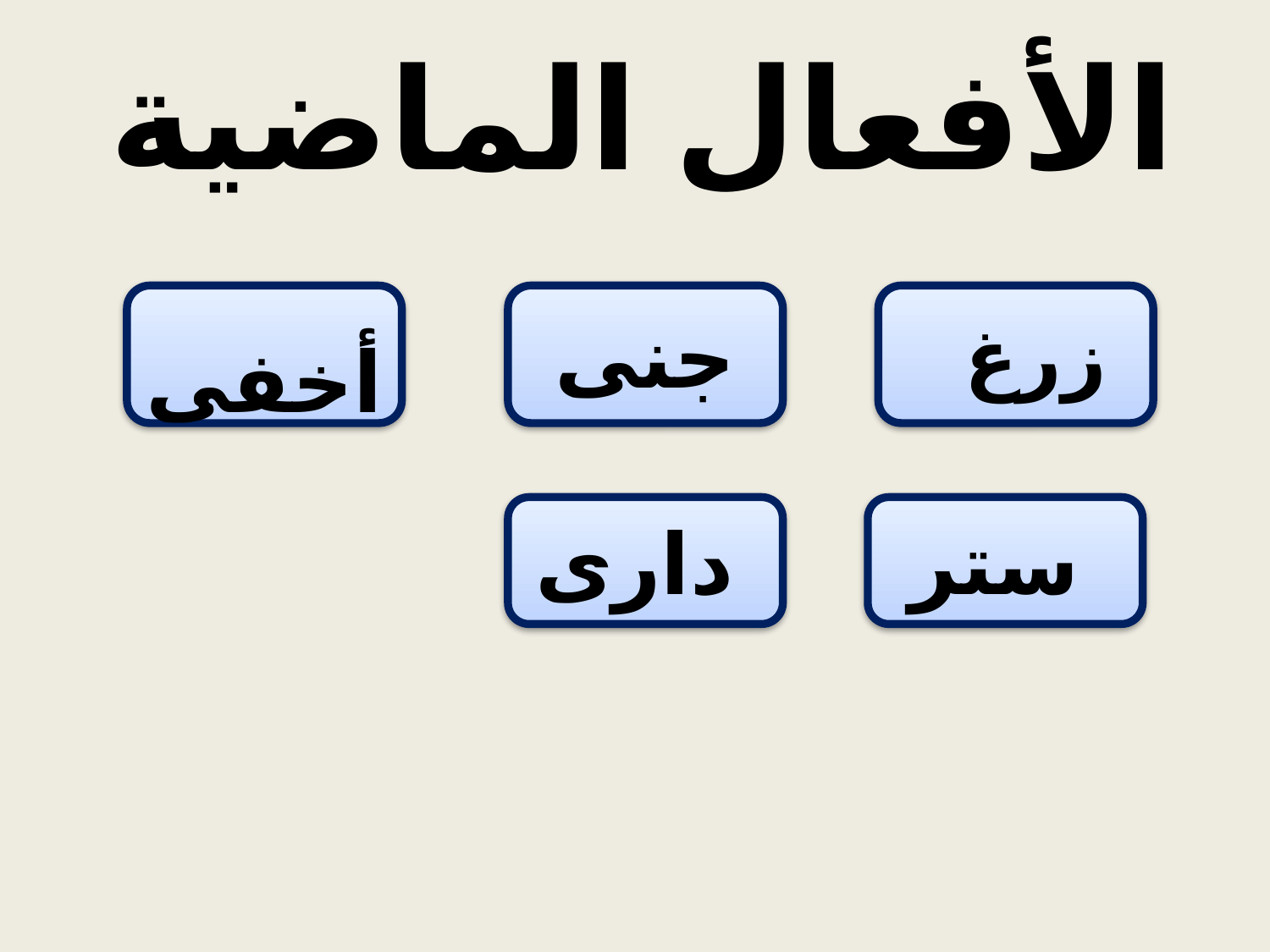

الأفعال الماضية
 أخفى
جنى
  زرغ
دارى
ستر